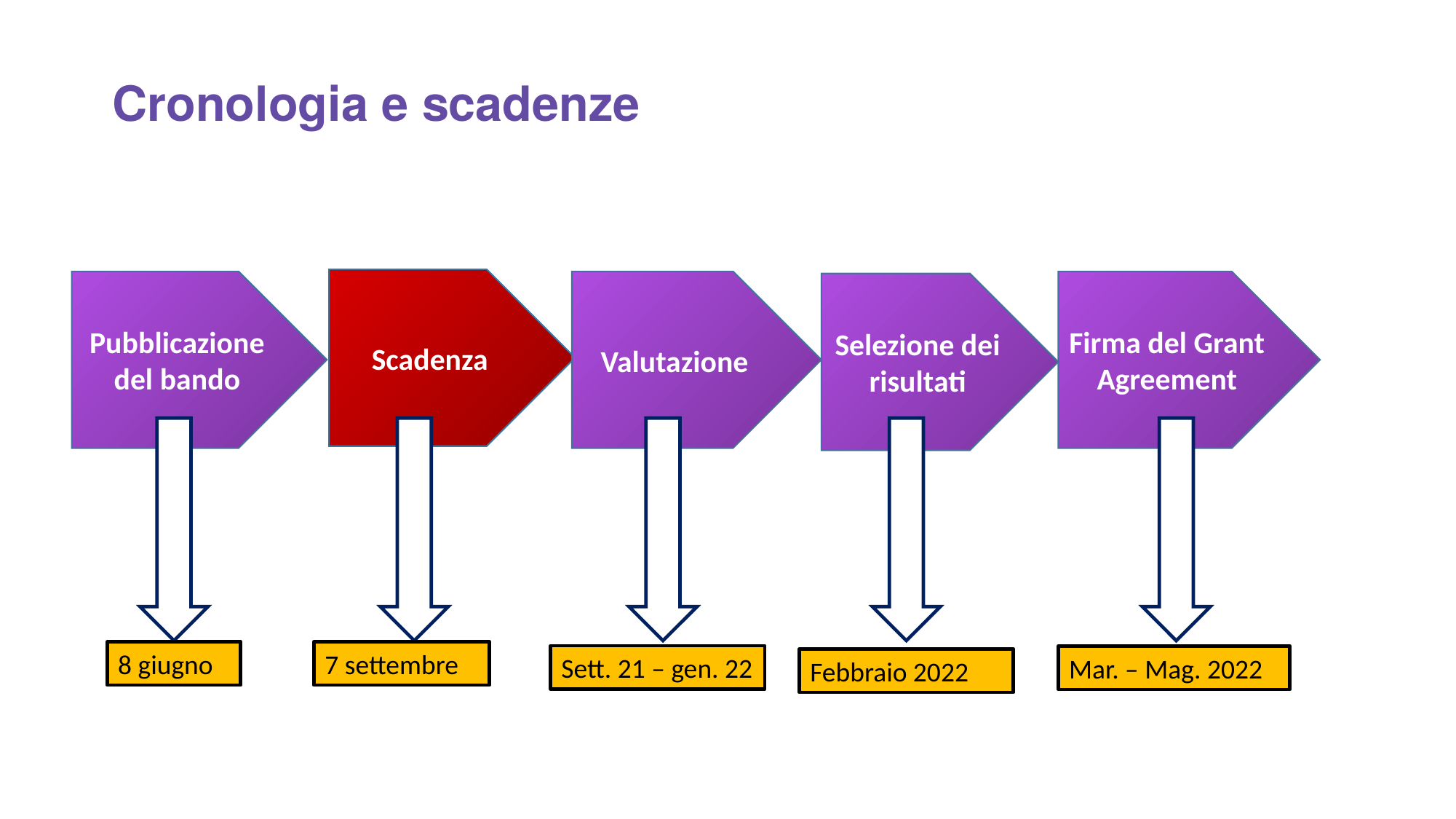

# Cronologia e scadenze
Scadenza
Pubblicazione del bando
Valutazione
Firma del Grant Agreement
Selezione dei risultati

8 giugno
7 settembre
Sett. 21 – gen. 22
Mar. – Mag. 2022
Febbraio 2022